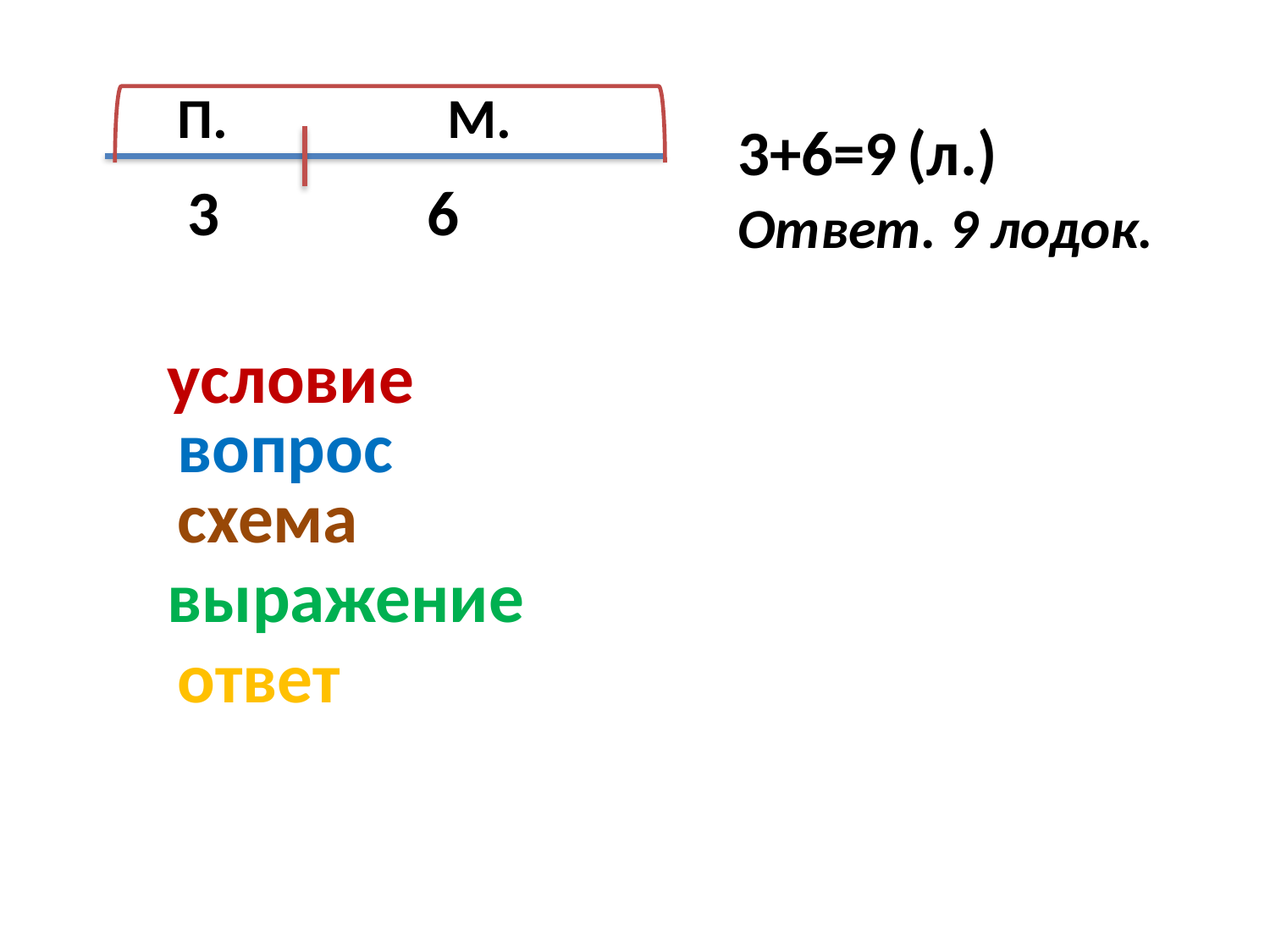

П.
М.
3+6=9
(л.)
3
6
Ответ. 9 лодок.
условие
вопрос
схема
выражение
ответ